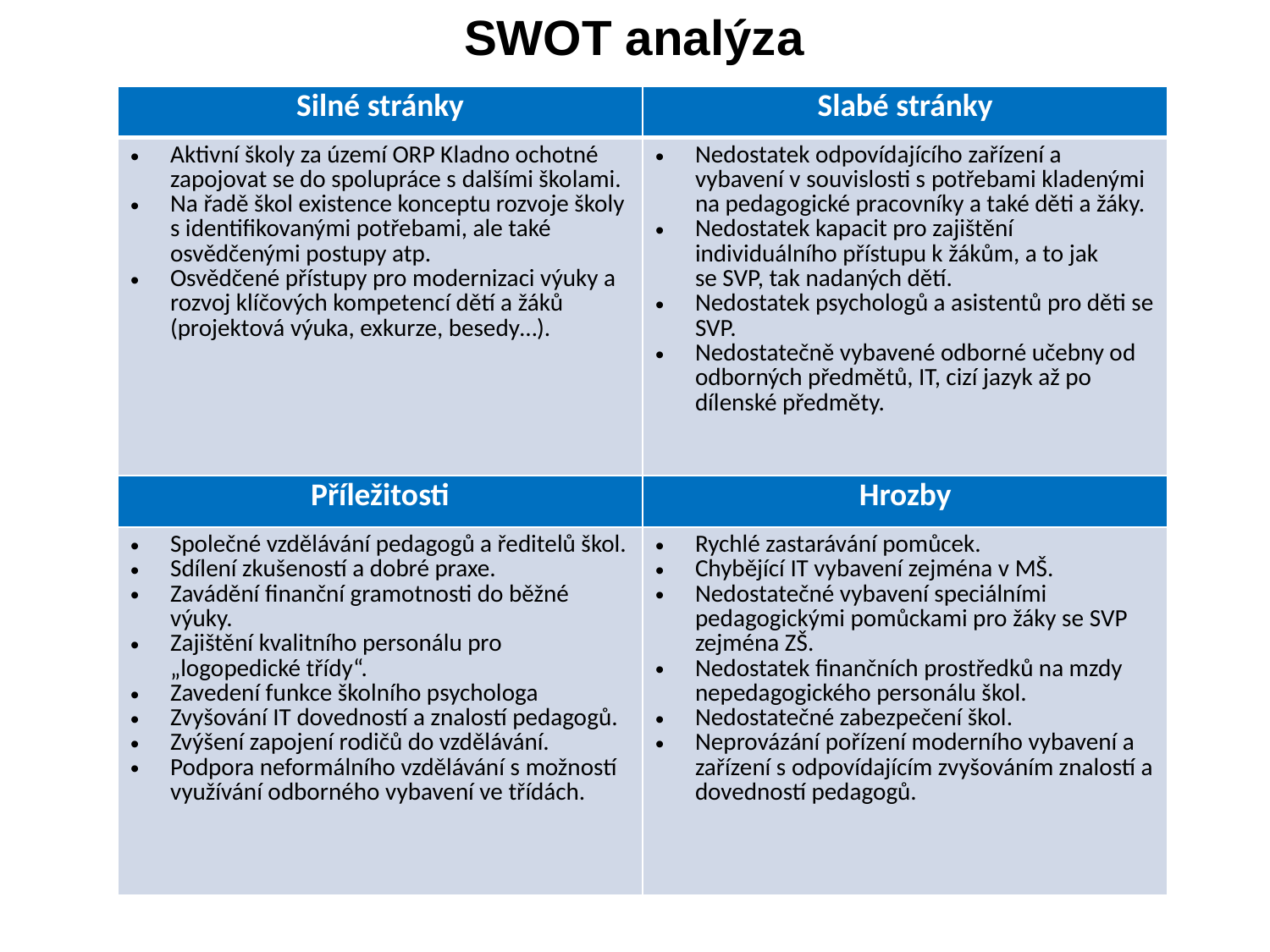

SWOT analýza
| Silné stránky | Slabé stránky |
| --- | --- |
| Aktivní školy za území ORP Kladno ochotné zapojovat se do spolupráce s dalšími školami. Na řadě škol existence konceptu rozvoje školy s identifikovanými potřebami, ale také osvědčenými postupy atp. Osvědčené přístupy pro modernizaci výuky a rozvoj klíčových kompetencí dětí a žáků (projektová výuka, exkurze, besedy…). | Nedostatek odpovídajícího zařízení a vybavení v souvislosti s potřebami kladenými na pedagogické pracovníky a také děti a žáky. Nedostatek kapacit pro zajištění individuálního přístupu k žákům, a to jak se SVP, tak nadaných dětí. Nedostatek psychologů a asistentů pro děti se SVP. Nedostatečně vybavené odborné učebny od odborných předmětů, IT, cizí jazyk až po dílenské předměty. |
| Příležitosti | Hrozby |
| Společné vzdělávání pedagogů a ředitelů škol. Sdílení zkušeností a dobré praxe. Zavádění finanční gramotnosti do běžné výuky. Zajištění kvalitního personálu pro „logopedické třídy“. Zavedení funkce školního psychologa Zvyšování IT dovedností a znalostí pedagogů. Zvýšení zapojení rodičů do vzdělávání. Podpora neformálního vzdělávání s možností využívání odborného vybavení ve třídách. | Rychlé zastarávání pomůcek. Chybějící IT vybavení zejména v MŠ. Nedostatečné vybavení speciálními pedagogickými pomůckami pro žáky se SVP zejména ZŠ. Nedostatek finančních prostředků na mzdy nepedagogického personálu škol. Nedostatečné zabezpečení škol. Neprovázání pořízení moderního vybavení a zařízení s odpovídajícím zvyšováním znalostí a dovedností pedagogů. |